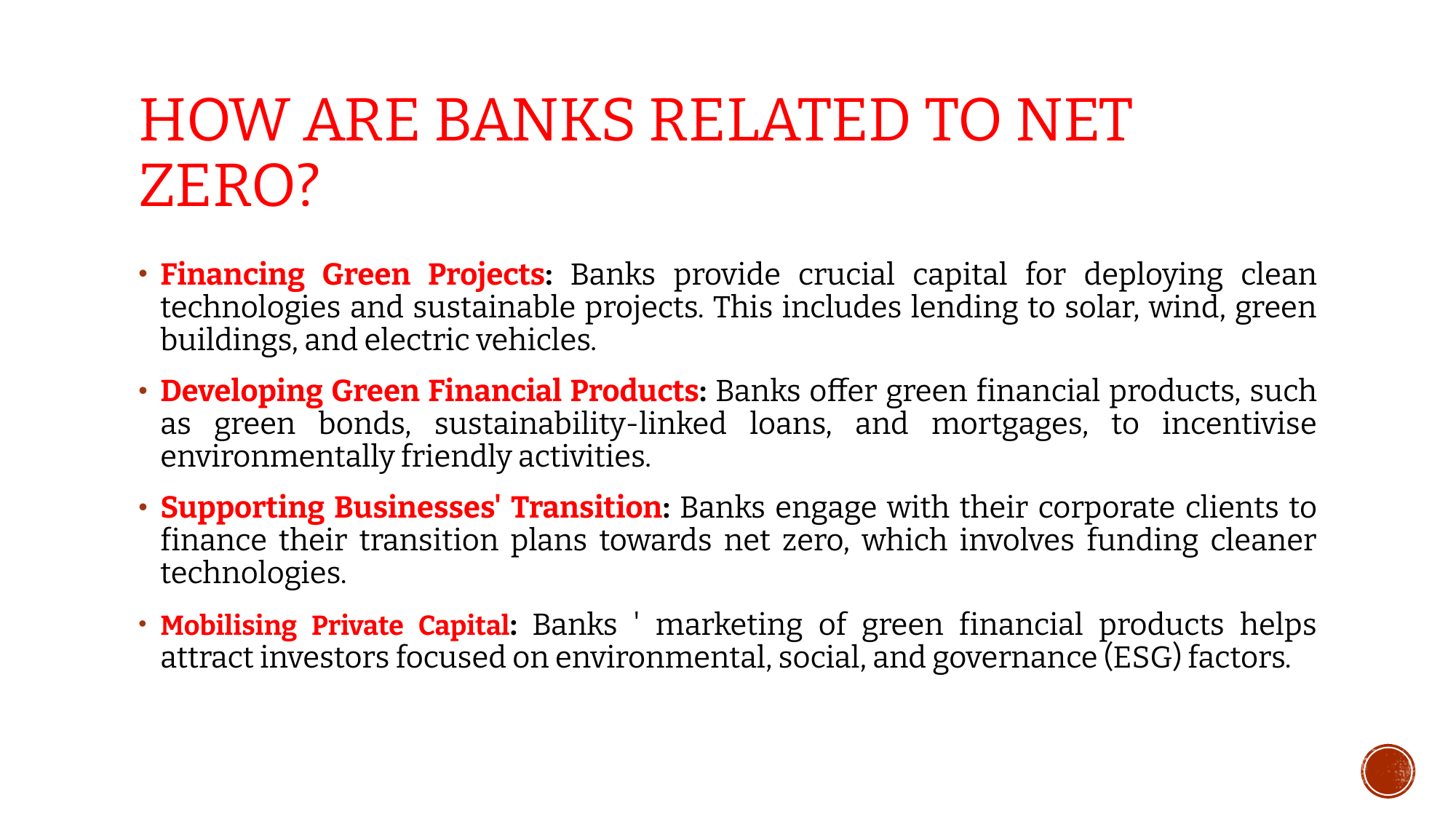

# HOW are banks RELATED TO NET ZERO?
Financing Green Projects: Banks provide crucial capital for deploying clean technologies and sustainable projects. This includes lending to solar, wind, green buildings, and electric vehicles.
Developing Green Financial Products: Banks offer green financial products, such as green bonds, sustainability-linked loans, and mortgages, to incentivise environmentally friendly activities.
Supporting Businesses' Transition: Banks engage with their corporate clients to finance their transition plans towards net zero, which involves funding cleaner technologies.
Mobilising Private Capital: Banks ' marketing of green financial products helps attract investors focused on environmental, social, and governance (ESG) factors.